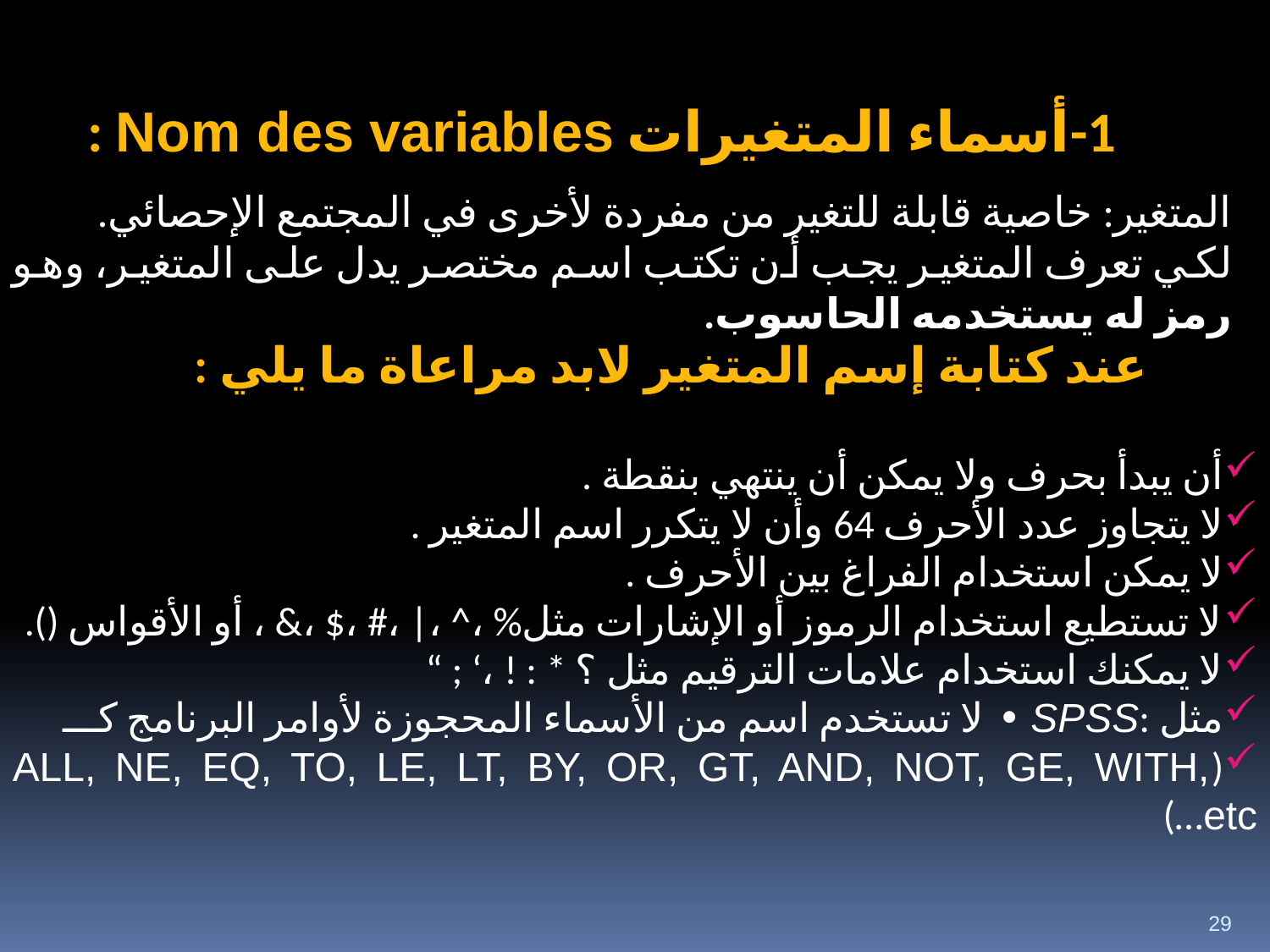

1-أسماء المتغيرات Nom des variables :

المتغير: خاصية قابلة للتغير من مفردة لأخرى في المجتمع الإحصائي.
لكي تعرف المتغير يجب أن تكتب اسم مختصر يدل على المتغير، وهو رمز له يستخدمه الحاسوب.
عند كتابة إسم المتغير لابد مراعاة ما يلي :
أن يبدأ بحرف ولا يمكن أن ينتهي بنقطة .
لا يتجاوز عدد الأحرف 64 وأن لا يتكرر اسم المتغير .
لا يمكن استخدام الفراغ بين الأحرف .
لا تستطيع استخدام الرموز أو الإشارات مثل% ،^ ،| ،# ،$ ،& ، أو الأقواس ().
لا يمكنك استخدام علامات الترقيم مثل ؟ * : ! ،‘ ; “
مثل :SPSS • لا تستخدم اسم من الأسماء المحجوزة لأوامر البرنامج كـــ
(ALL, NE, EQ, TO, LE, LT, BY, OR, GT, AND, NOT, GE, WITH, etc…)
29